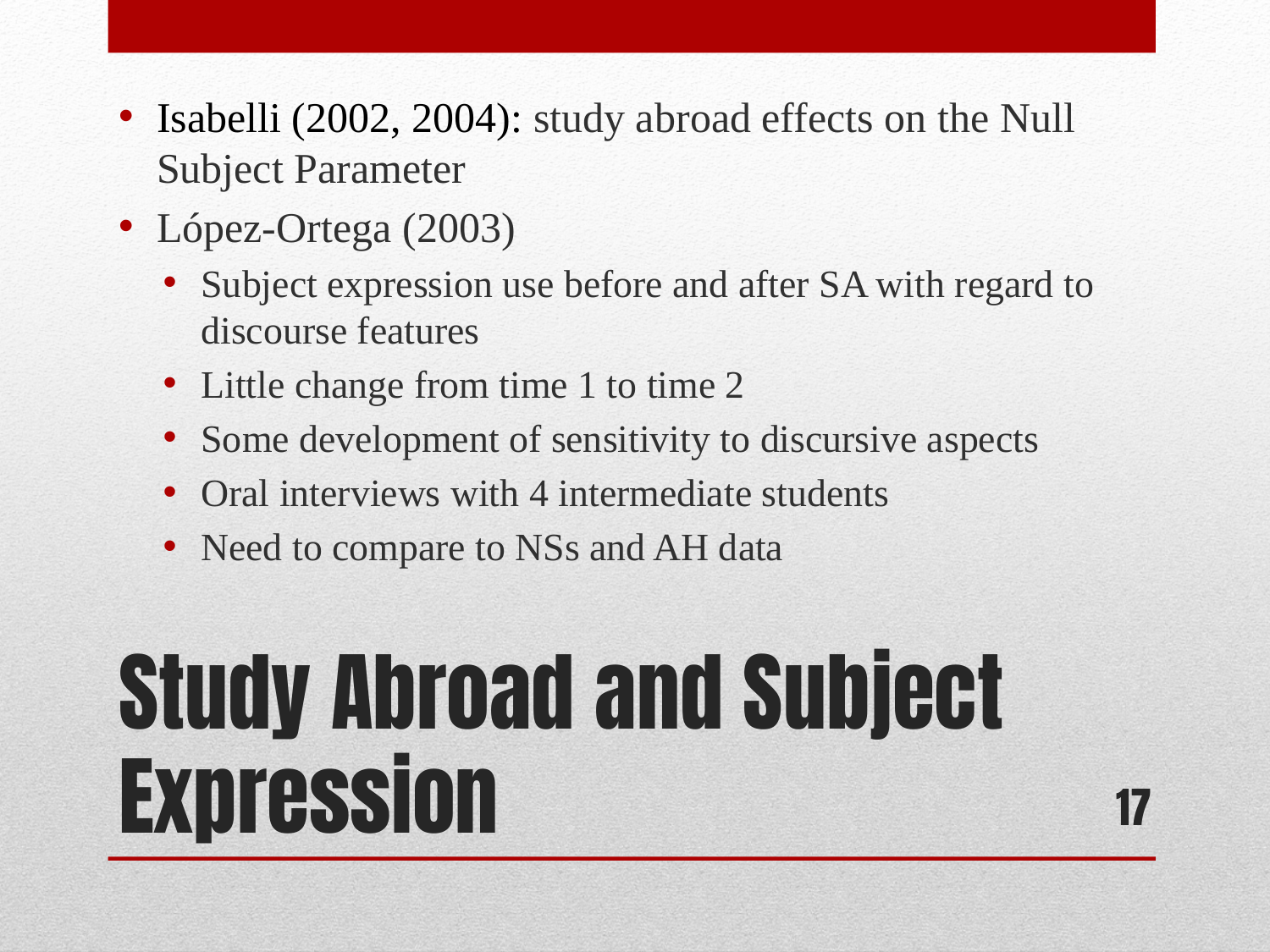

Isabelli (2002, 2004): study abroad effects on the Null Subject Parameter
López-Ortega (2003)
Subject expression use before and after SA with regard to discourse features
Little change from time 1 to time 2
Some development of sensitivity to discursive aspects
Oral interviews with 4 intermediate students
Need to compare to NSs and AH data

# Study Abroad and Subject Expression
17